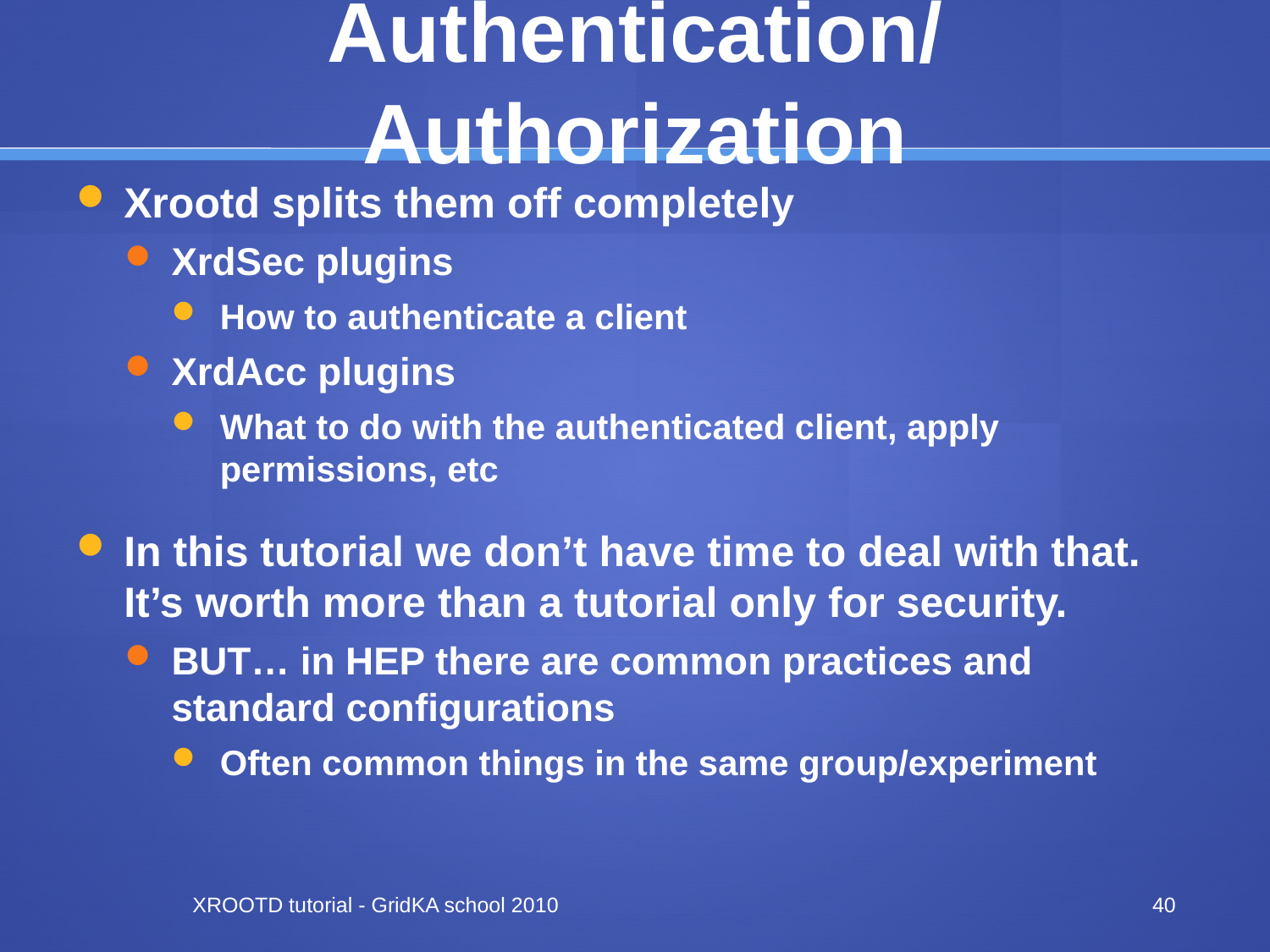

# Authentication/Authorization
Xrootd splits them off completely
XrdSec plugins
How to authenticate a client
XrdAcc plugins
What to do with the authenticated client, apply permissions, etc
In this tutorial we don’t have time to deal with that. It’s worth more than a tutorial only for security.
BUT… in HEP there are common practices and standard configurations
Often common things in the same group/experiment
XROOTD tutorial - GridKA school 2010
40